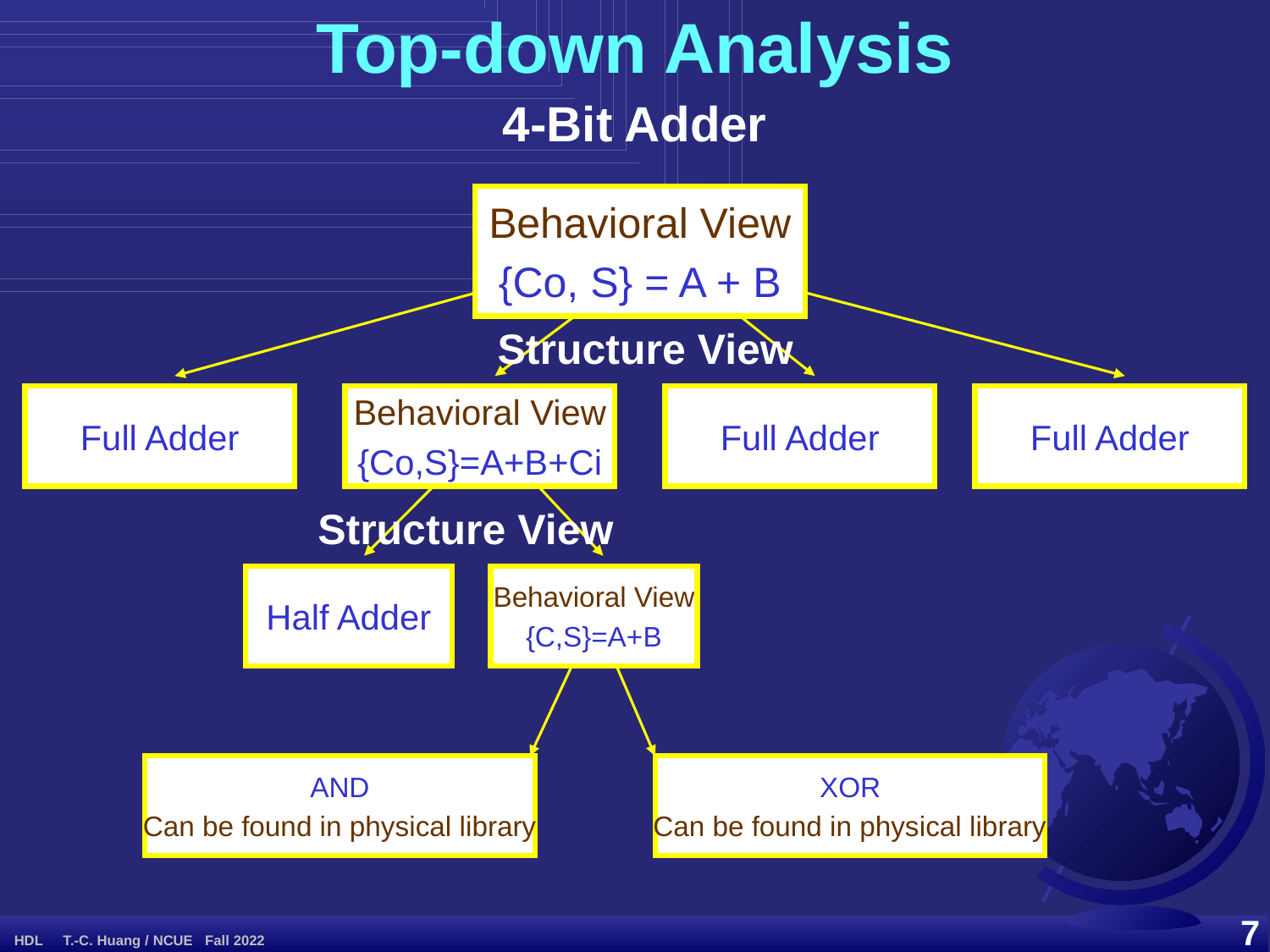

Top-down Analysis
4-Bit Adder
Behavioral View
{Co, S} = A + B

Structure View
Full Adder
Full Adder
Full Adder
Full Adder
Behavioral View
{Co,S}=A+B+Ci

Structure View
Half Adder
Half Adder
Behavioral View
{C,S}=A+B

AND
Can be found in physical library
XOR
Can be found in physical library
AND
Can be found in physical library